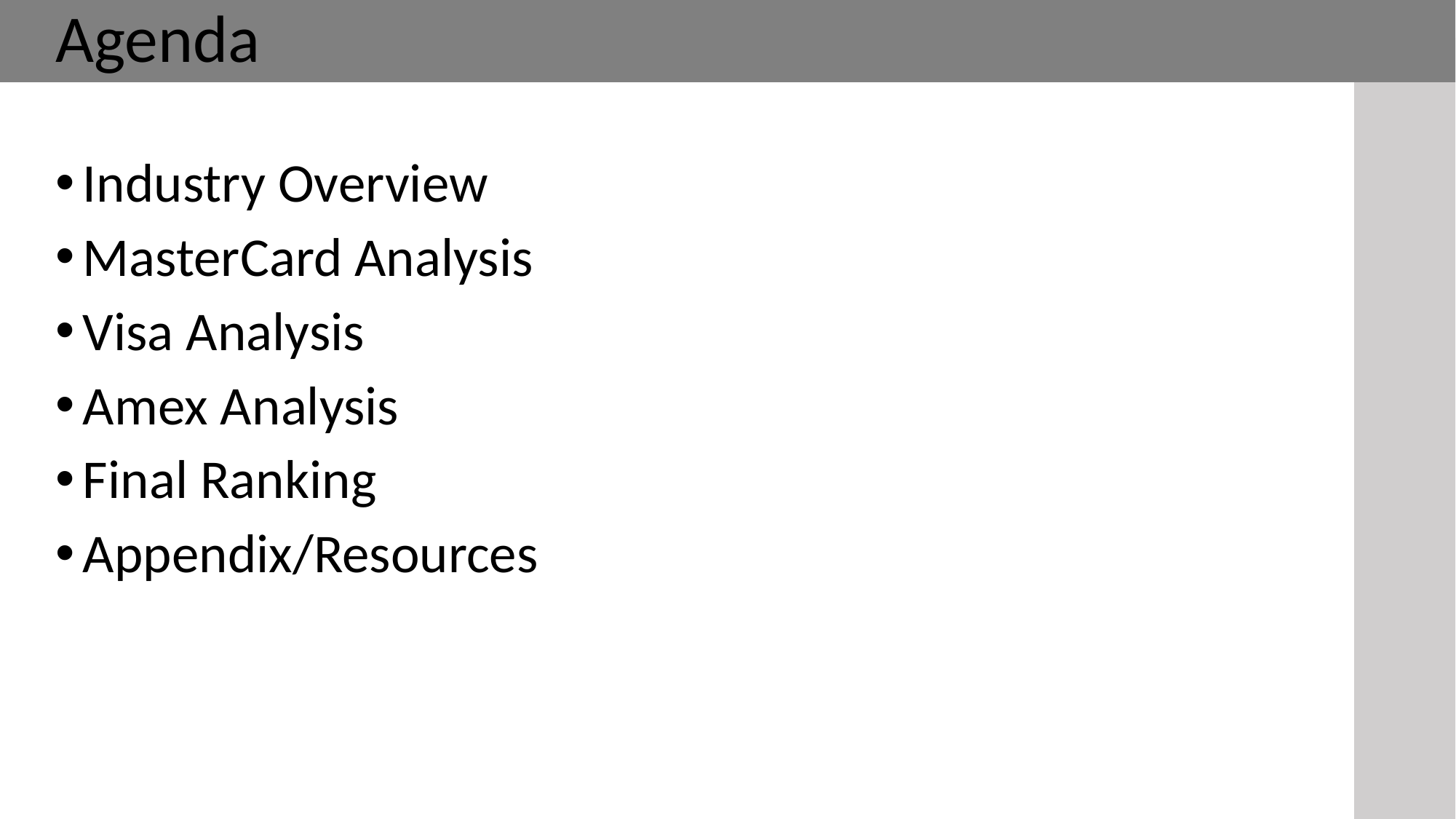

# Agenda
Industry Overview
MasterCard Analysis
Visa Analysis
Amex Analysis
Final Ranking
Appendix/Resources